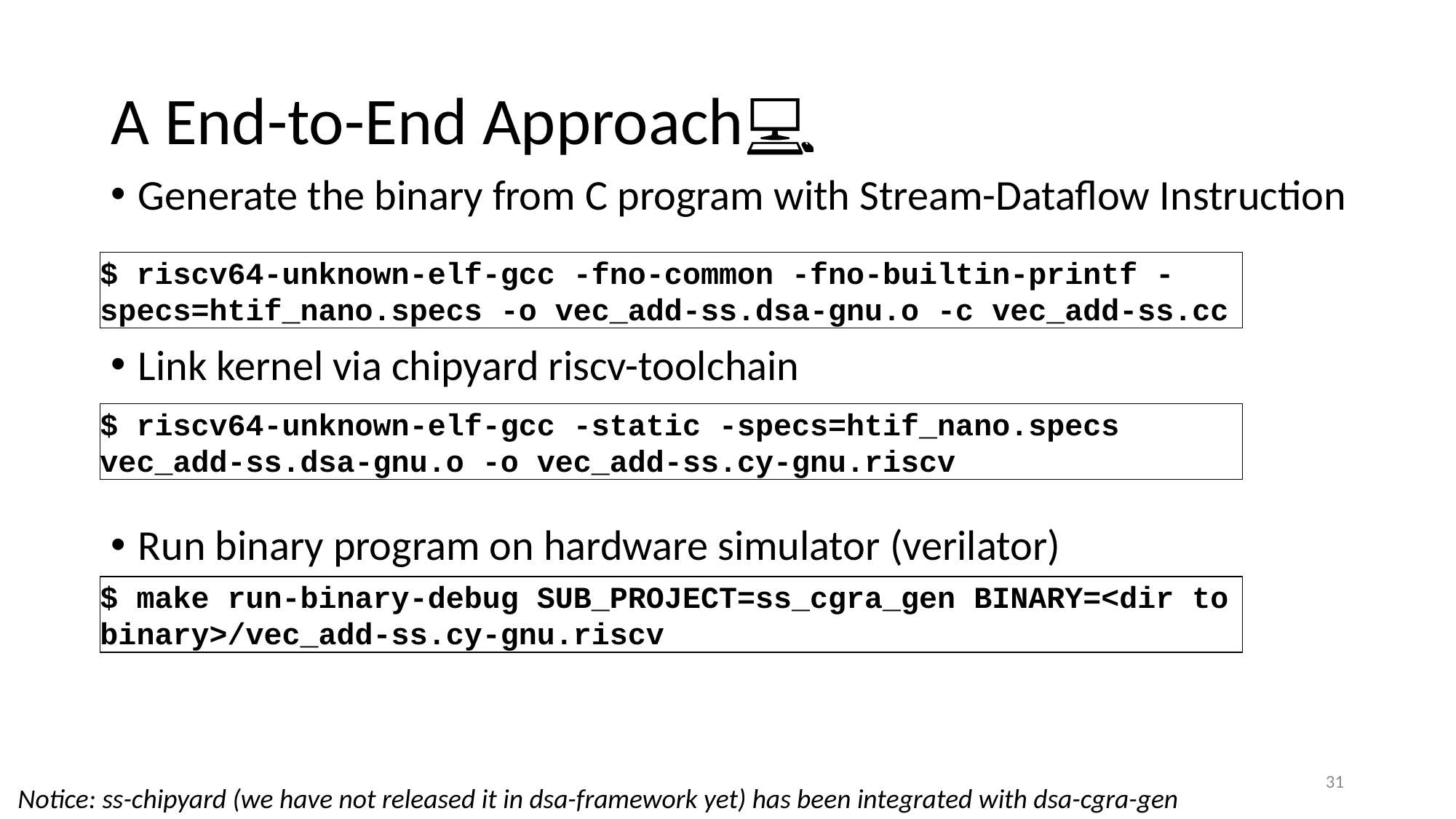

# A End-to-End Approach💻
Generate the binary from C program with Stream-Dataflow Instruction
$ riscv64-unknown-elf-gcc -fno-common -fno-builtin-printf -specs=htif_nano.specs -o vec_add-ss.dsa-gnu.o -c vec_add-ss.cc
Link kernel via chipyard riscv-toolchain
$ riscv64-unknown-elf-gcc -static -specs=htif_nano.specs vec_add-ss.dsa-gnu.o -o vec_add-ss.cy-gnu.riscv
Run binary program on hardware simulator (verilator)
$ make run-binary-debug SUB_PROJECT=ss_cgra_gen BINARY=<dir to binary>/vec_add-ss.cy-gnu.riscv
31
Notice: ss-chipyard (we have not released it in dsa-framework yet) has been integrated with dsa-cgra-gen